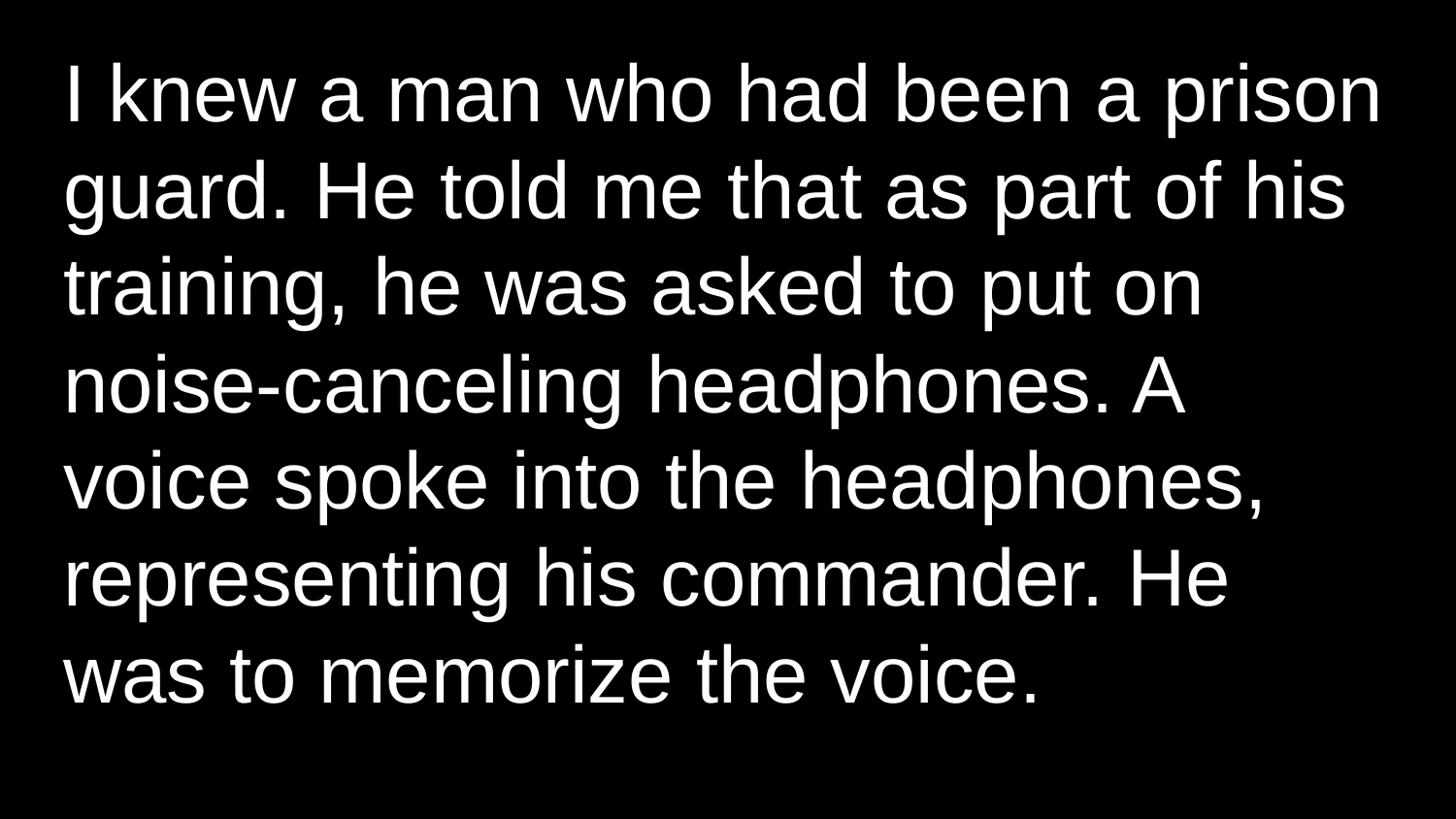

I knew a man who had been a prison guard. He told me that as part of his training, he was asked to put on noise-canceling headphones. A voice spoke into the headphones, representing his commander. He was to memorize the voice.